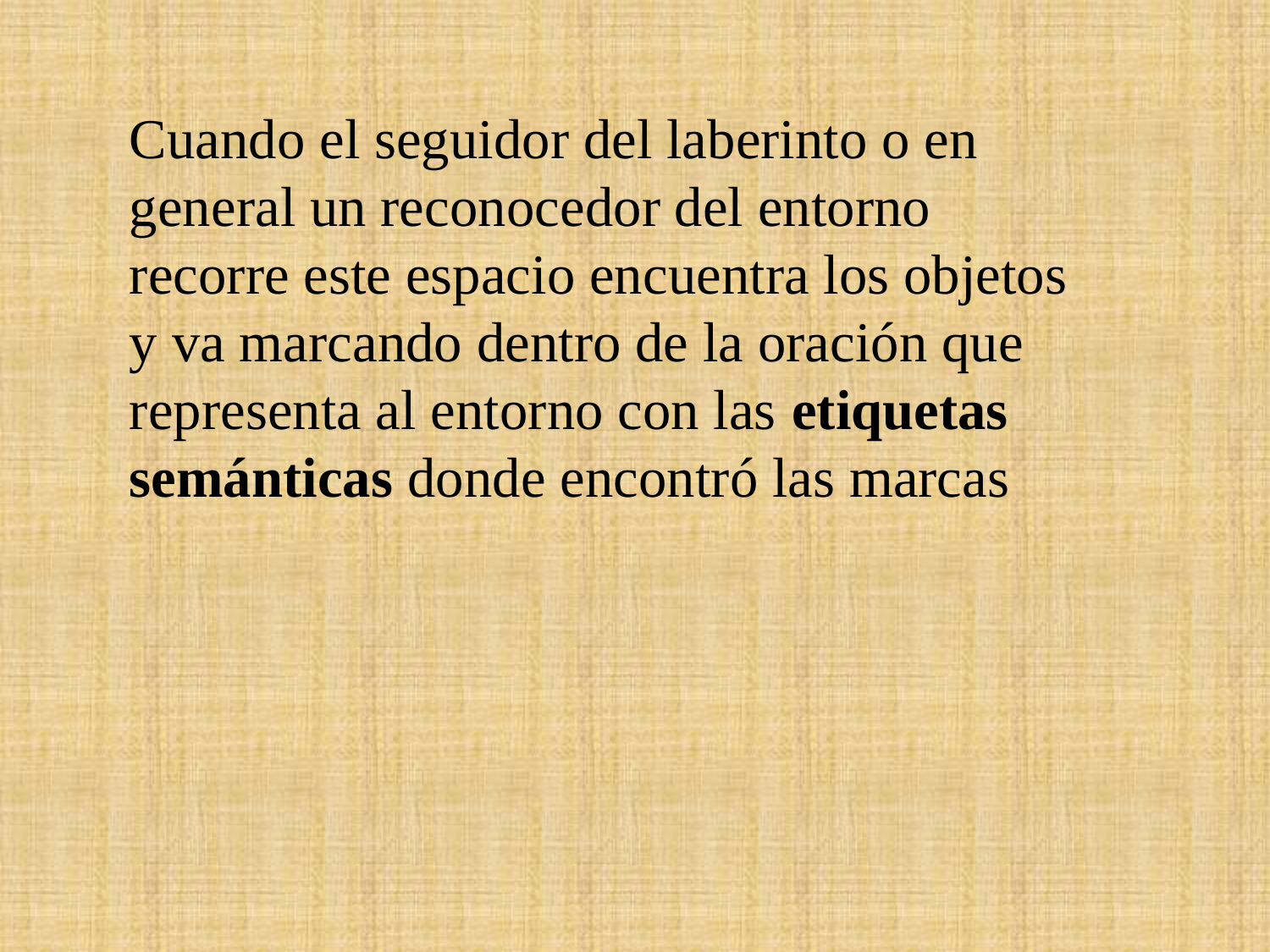

Cuando el seguidor del laberinto o en general un reconocedor del entorno recorre este espacio encuentra los objetos y va marcando dentro de la oración que representa al entorno con las etiquetas semánticas donde encontró las marcas